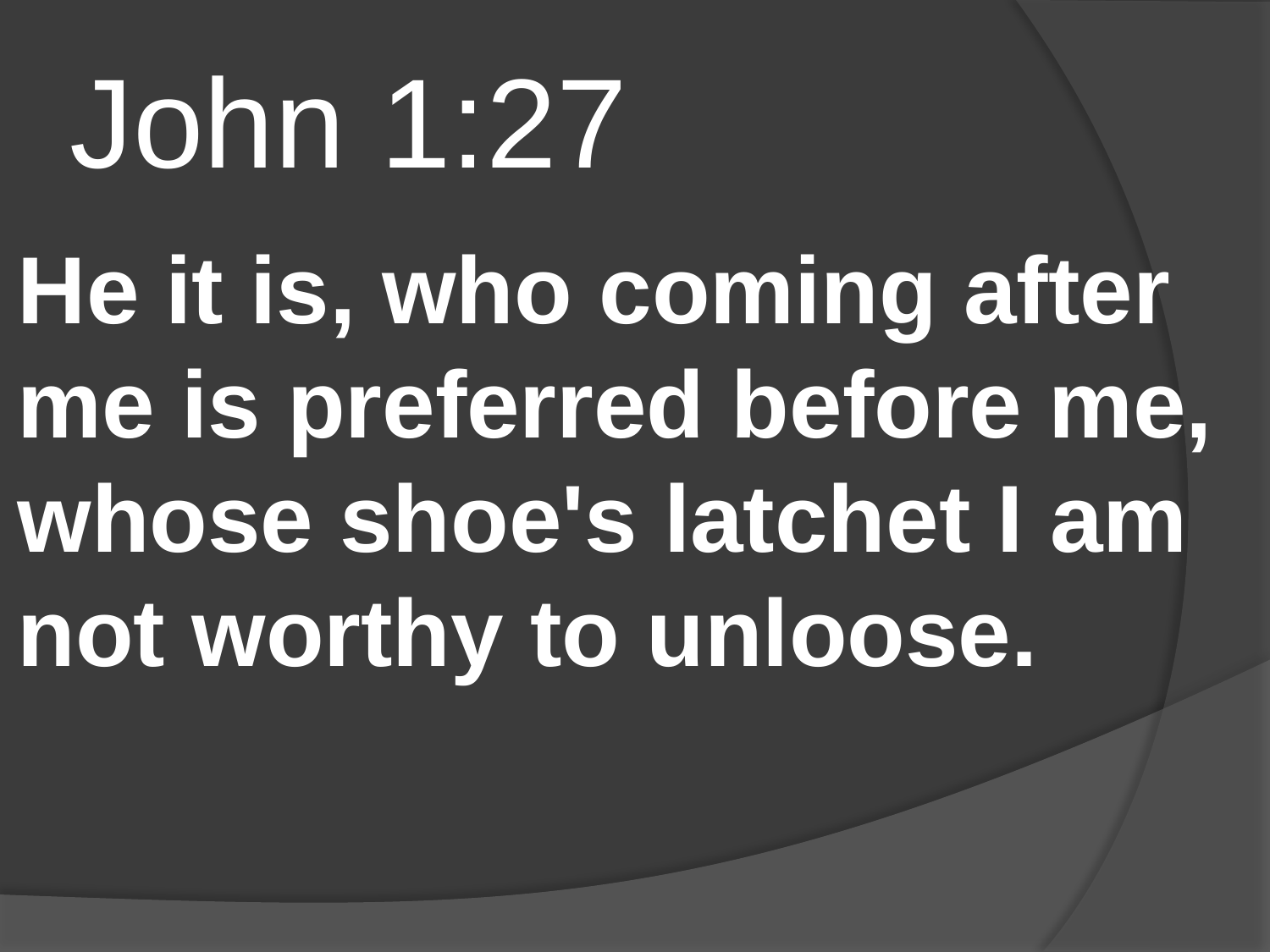

# John 1:27
He it is, who coming after me is preferred before me, whose shoe's latchet I am not worthy to unloose.